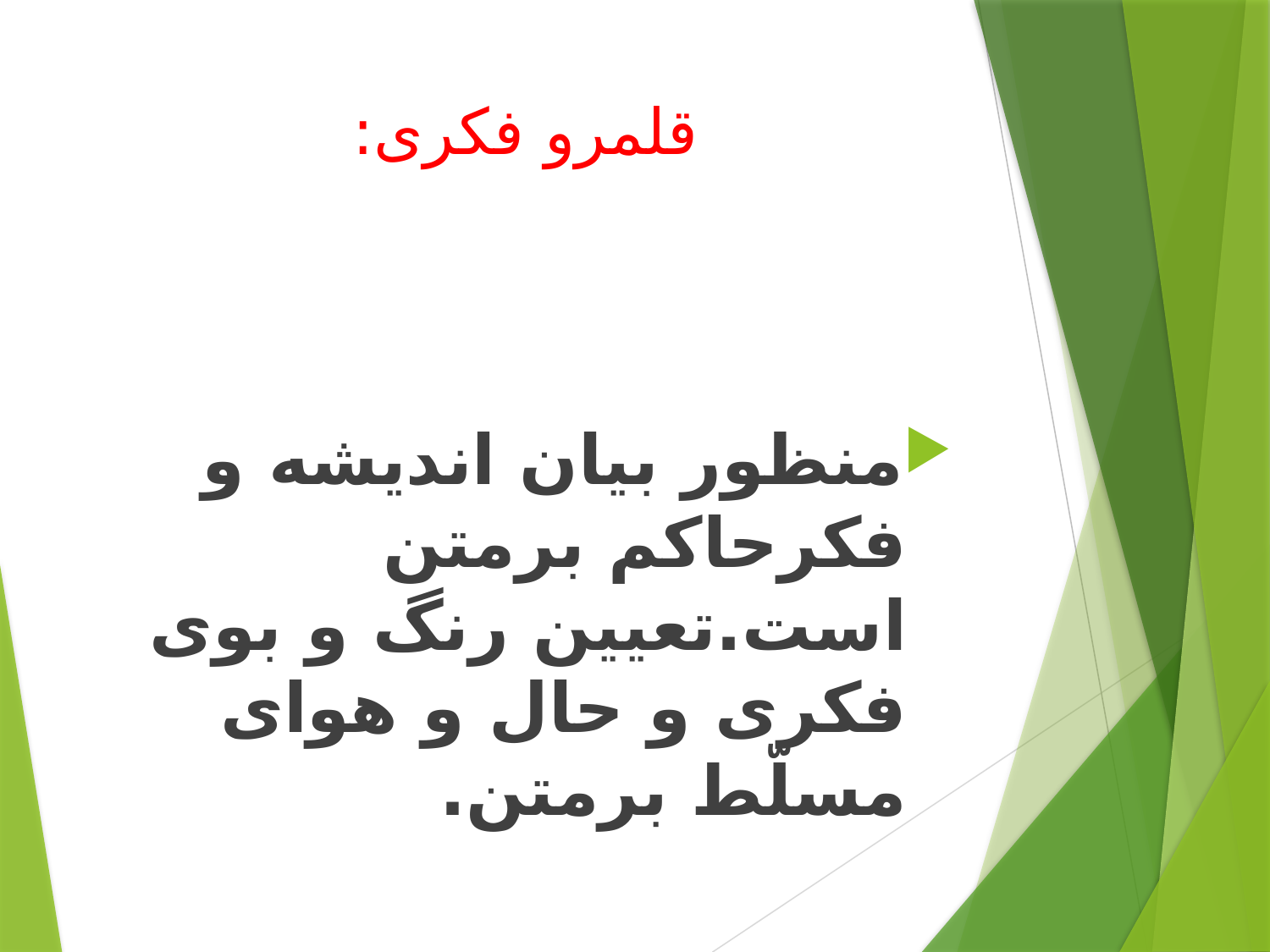

# قلمرو فکری:

منظور بیان اندیشه و فکرحاکم برمتن است.تعیین رنگ و بوی فکری و حال و هوای مسلّط برمتن.